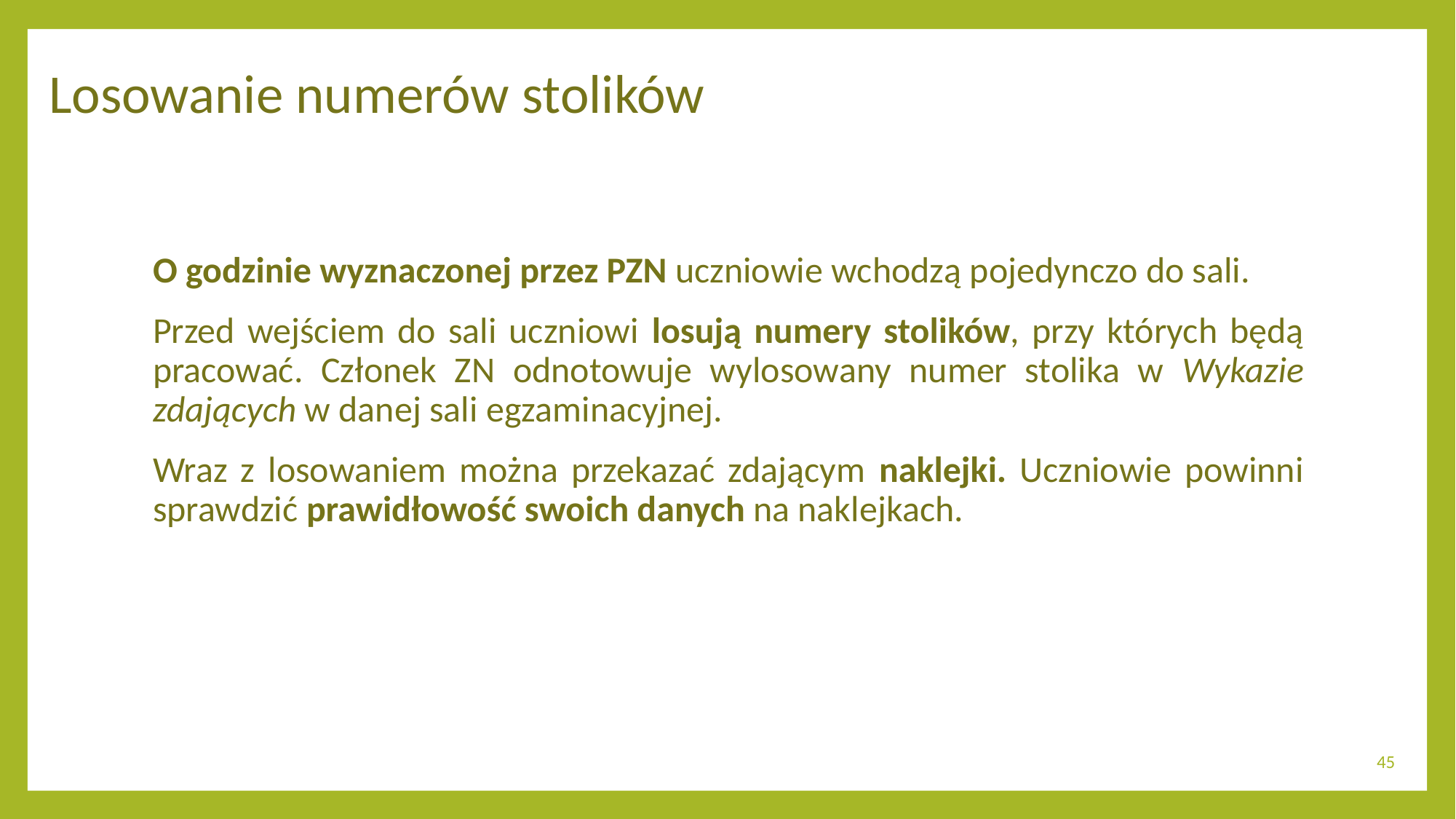

# Losowanie numerów stolików
O godzinie wyznaczonej przez PZN uczniowie wchodzą pojedynczo do sali.
Przed wejściem do sali uczniowi losują numery stolików, przy których będą pracować. Członek ZN odnotowuje wylosowany numer stolika w Wykazie zdających w danej sali egzaminacyjnej.
Wraz z losowaniem można przekazać zdającym naklejki. Uczniowie powinni sprawdzić prawidłowość swoich danych na naklejkach.

45